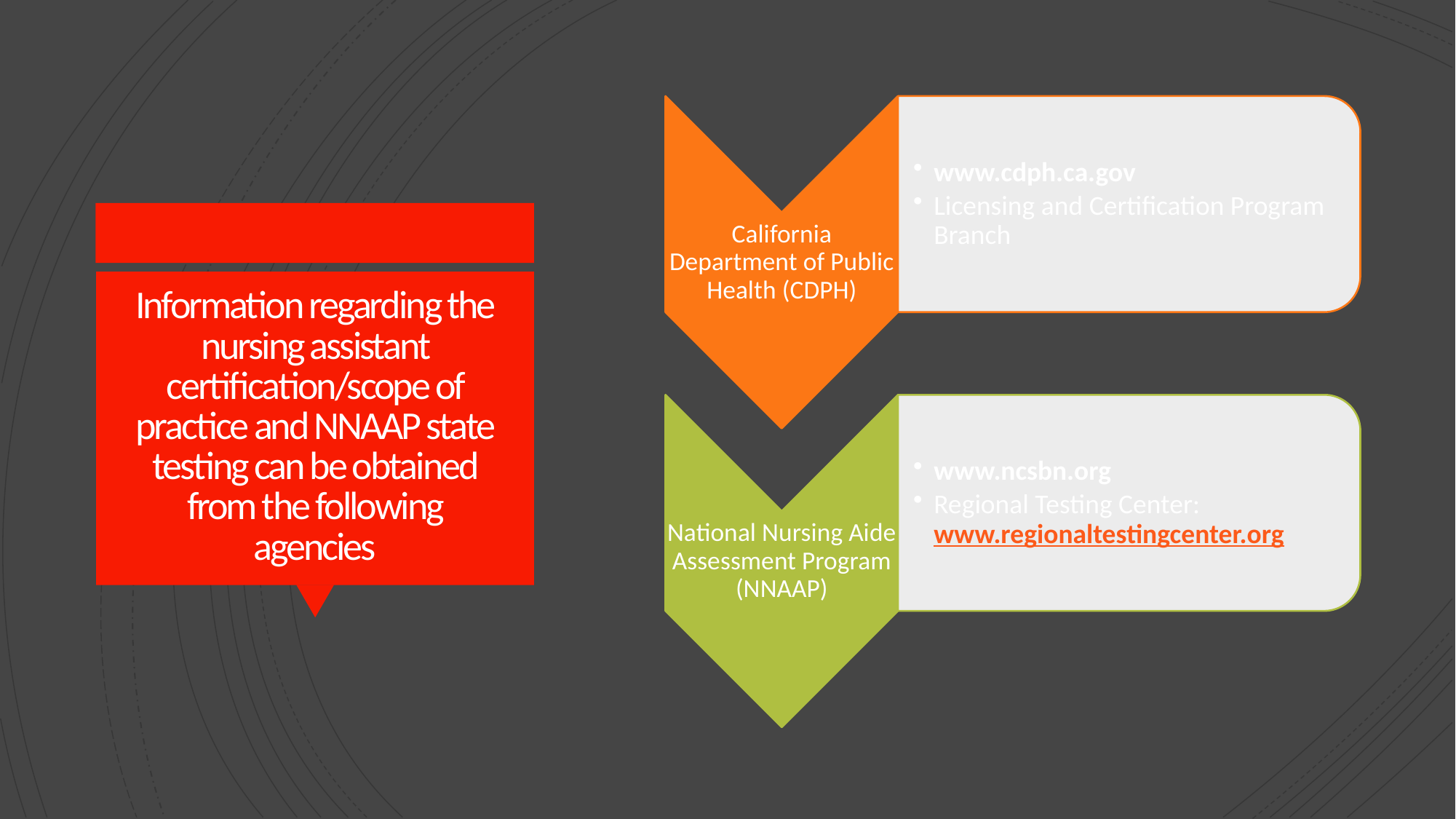

California Department of Public Health (CDPH)
www.cdph.ca.gov
Licensing and Certification Program Branch
National Nursing Aide Assessment Program (NNAAP)
www.ncsbn.org
Regional Testing Center: www.regionaltestingcenter.org
# Information regarding the nursing assistant certification/scope of practice and NNAAP state testing can be obtained from the following agencies